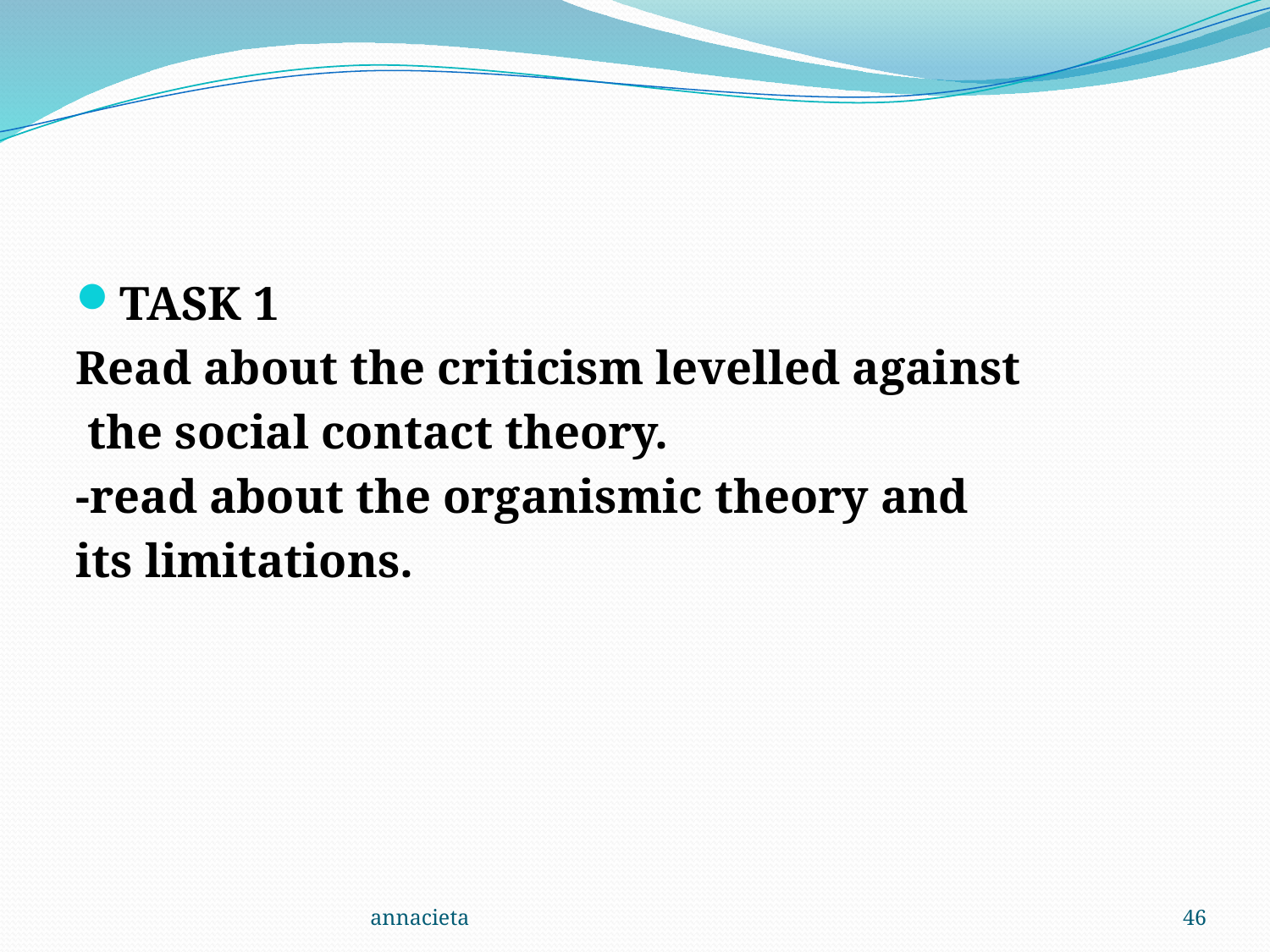

#
TASK 1
Read about the criticism levelled against
 the social contact theory.
-read about the organismic theory and
its limitations.
annacieta
46